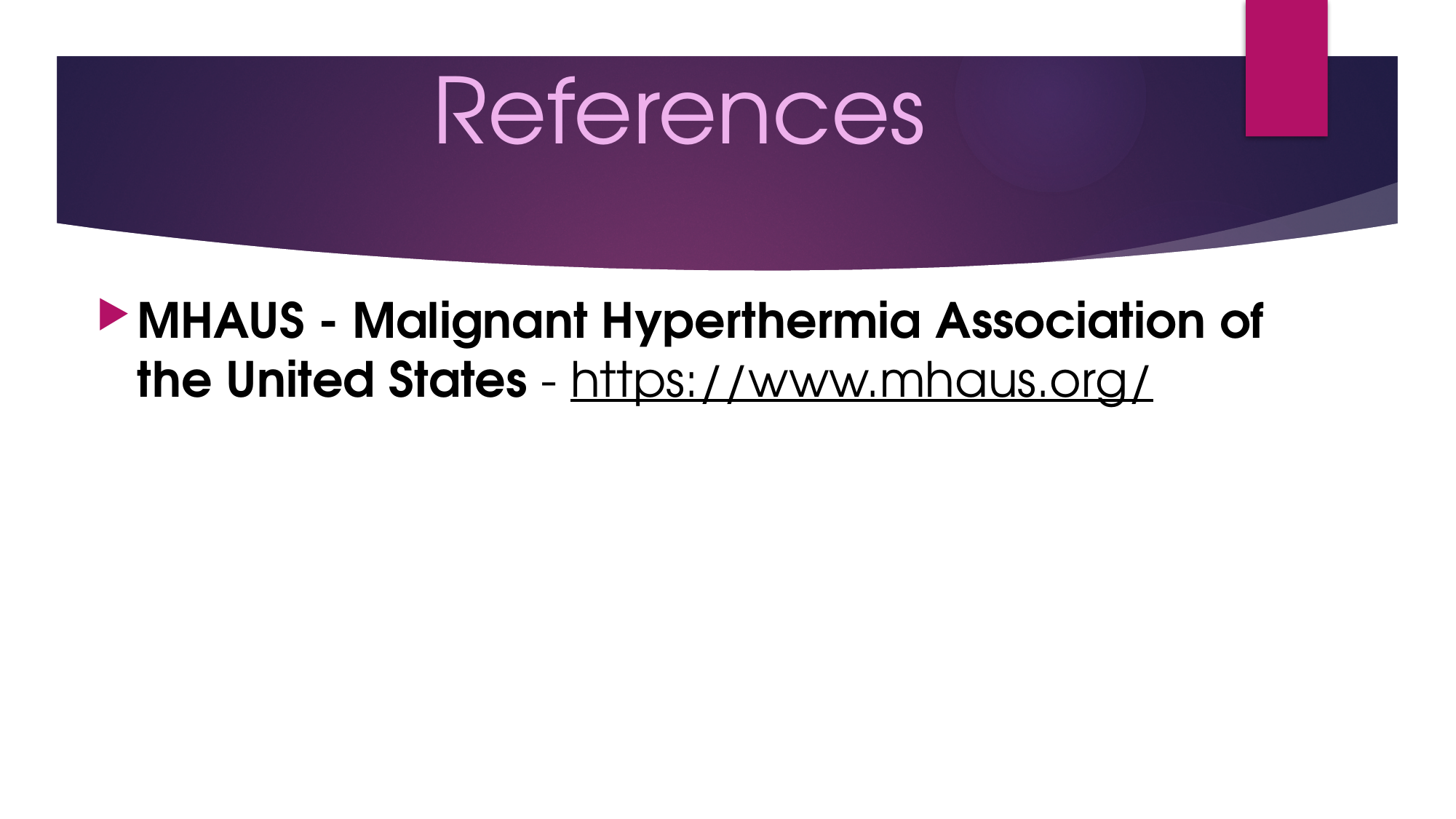

# References
MHAUS - Malignant Hyperthermia Association of the United States - https://www.mhaus.org/